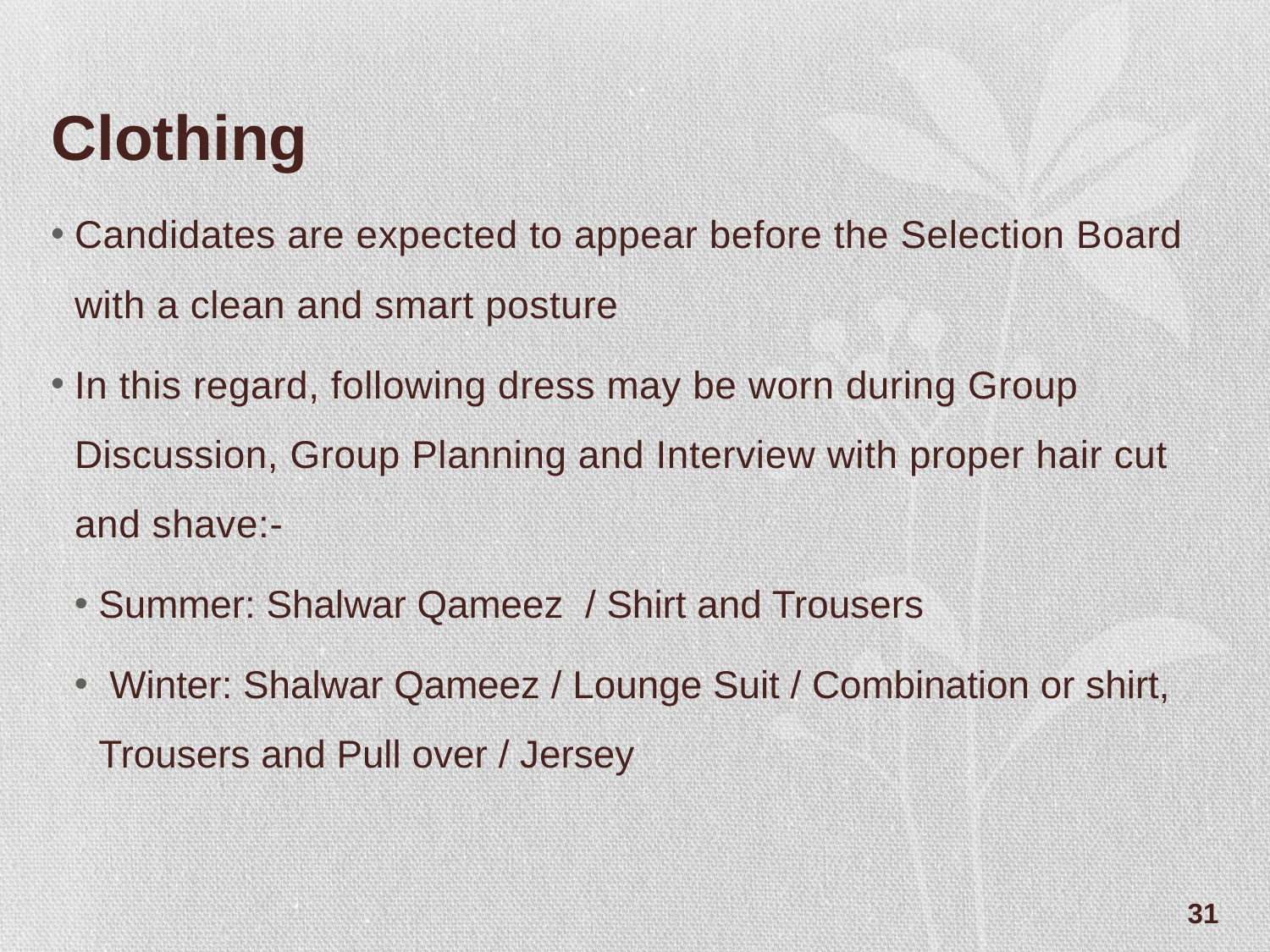

# Clothing
Candidates are expected to appear before the Selection Board with a clean and smart posture
In this regard, following dress may be worn during Group Discussion, Group Planning and Interview with proper hair cut and shave:-
Summer: Shalwar Qameez  / Shirt and Trousers
 Winter: Shalwar Qameez / Lounge Suit / Combination or shirt, Trousers and Pull over / Jersey
31